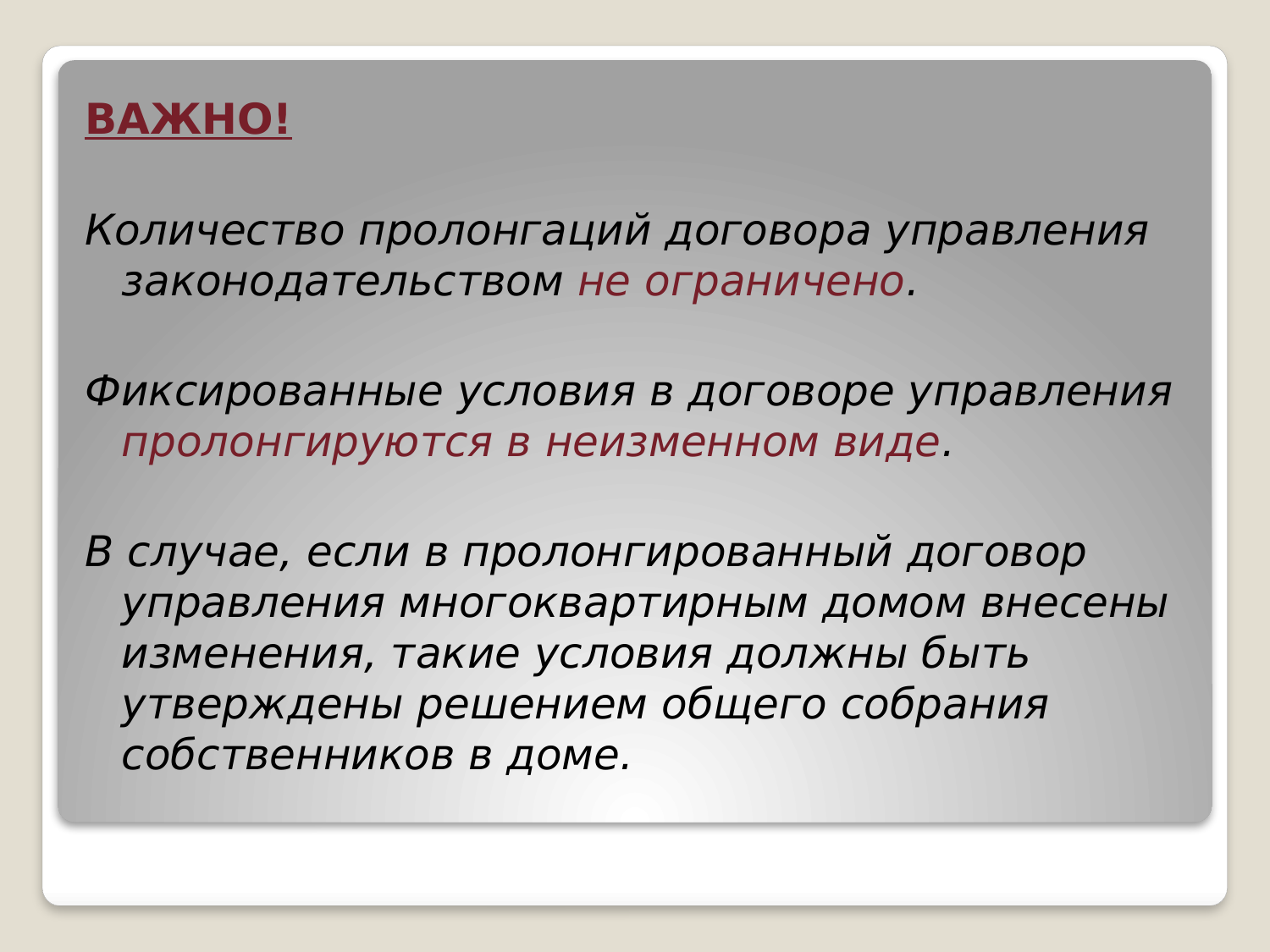

#
ВАЖНО!

Количество пролонгаций договора управления законодательством не ограничено.

Фиксированные условия в договоре управления пролонгируются в неизменном виде.

В случае, если в пролонгированный договор управления многоквартирным домом внесены изменения, такие условия должны быть утверждены решением общего собрания собственников в доме.